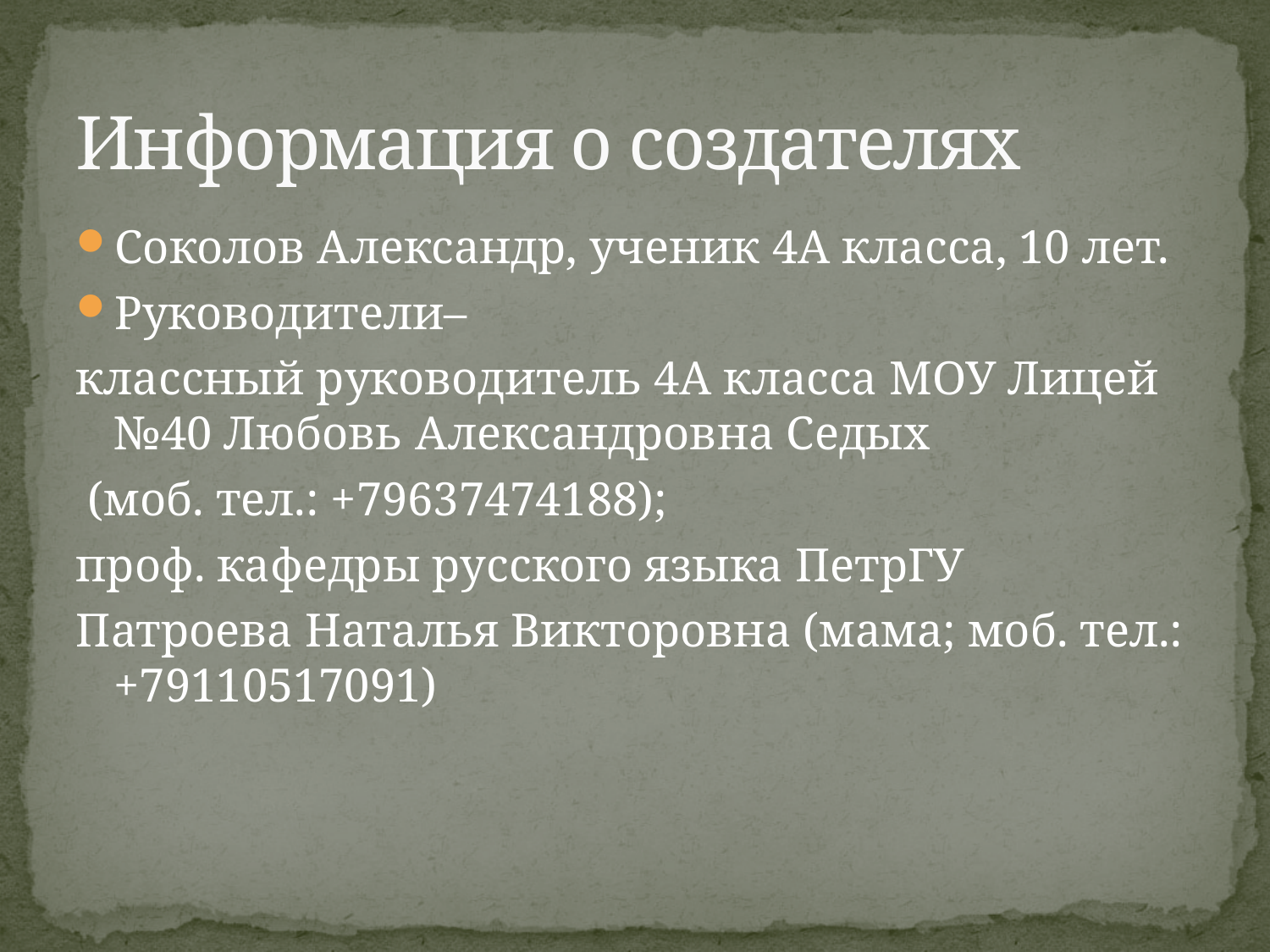

# Информация о создателях
Соколов Александр, ученик 4А класса, 10 лет.
Руководители–
классный руководитель 4А класса МОУ Лицей №40 Любовь Александровна Седых
 (моб. тел.: +79637474188);
проф. кафедры русского языка ПетрГУ
Патроева Наталья Викторовна (мама; моб. тел.: +79110517091)